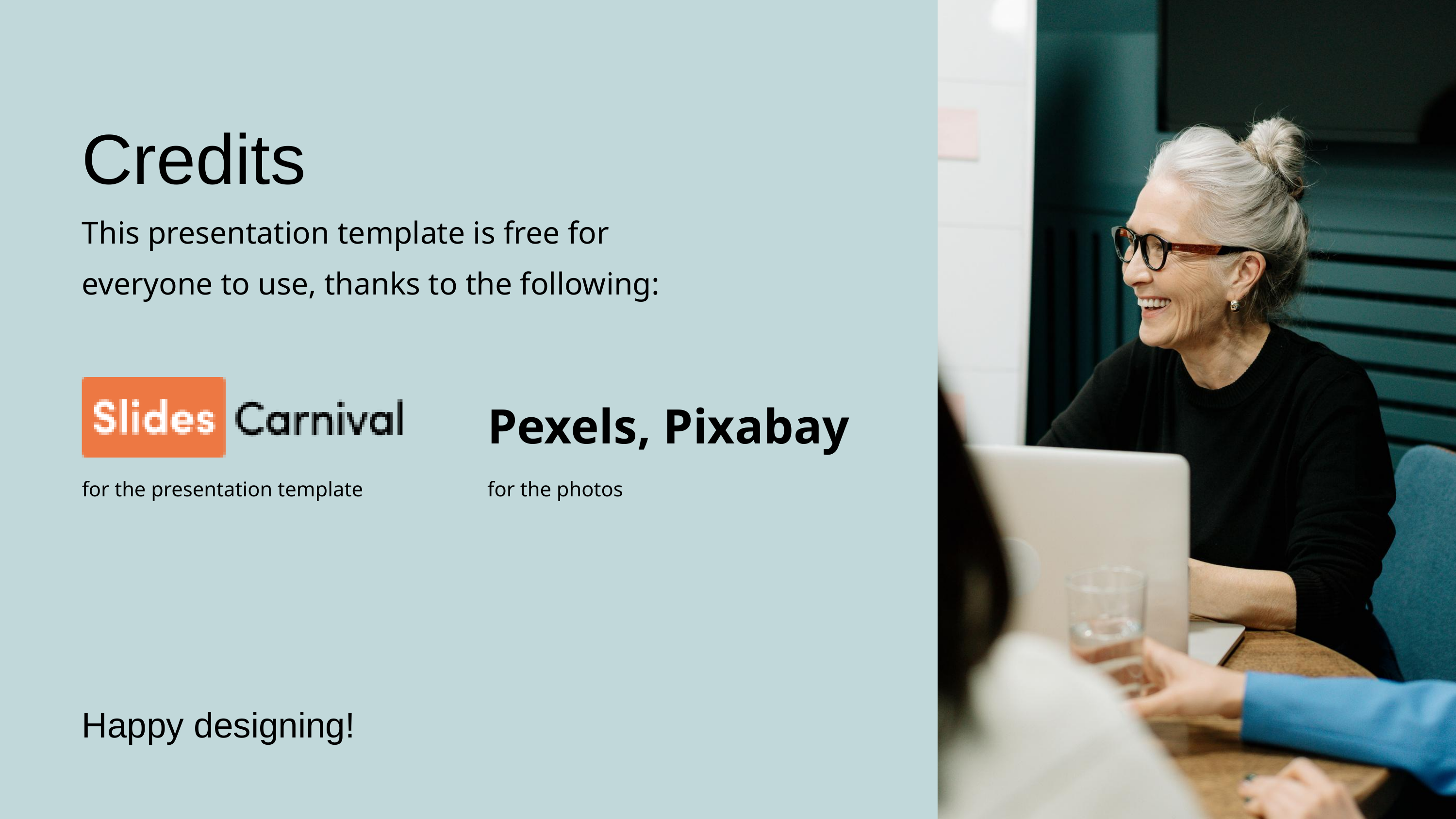

Credits
This presentation template is free for everyone to use, thanks to the following:

Pexels, Pixabay
for the presentation template
for the photos
Happy designing!